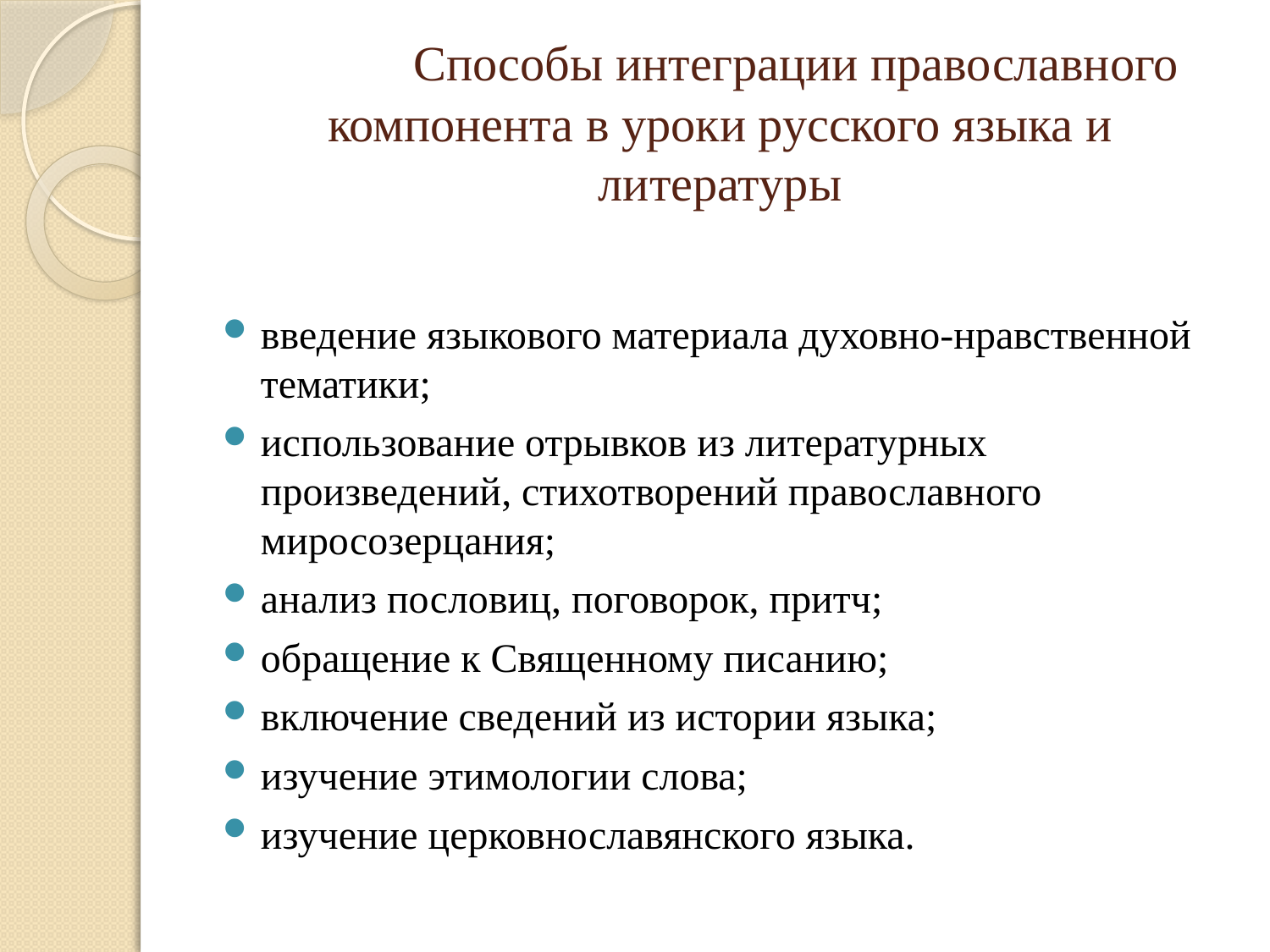

# Способы интеграции православного компонента в уроки русского языка и литературы

введение языкового материала духовно-нравственной тематики;
использование отрывков из литературных произведений, стихотворений православного миросозерцания;
анализ пословиц, поговорок, притч;
обращение к Священному писанию;
включение сведений из истории языка;
изучение этимологии слова;
изучение церковнославянского языка.